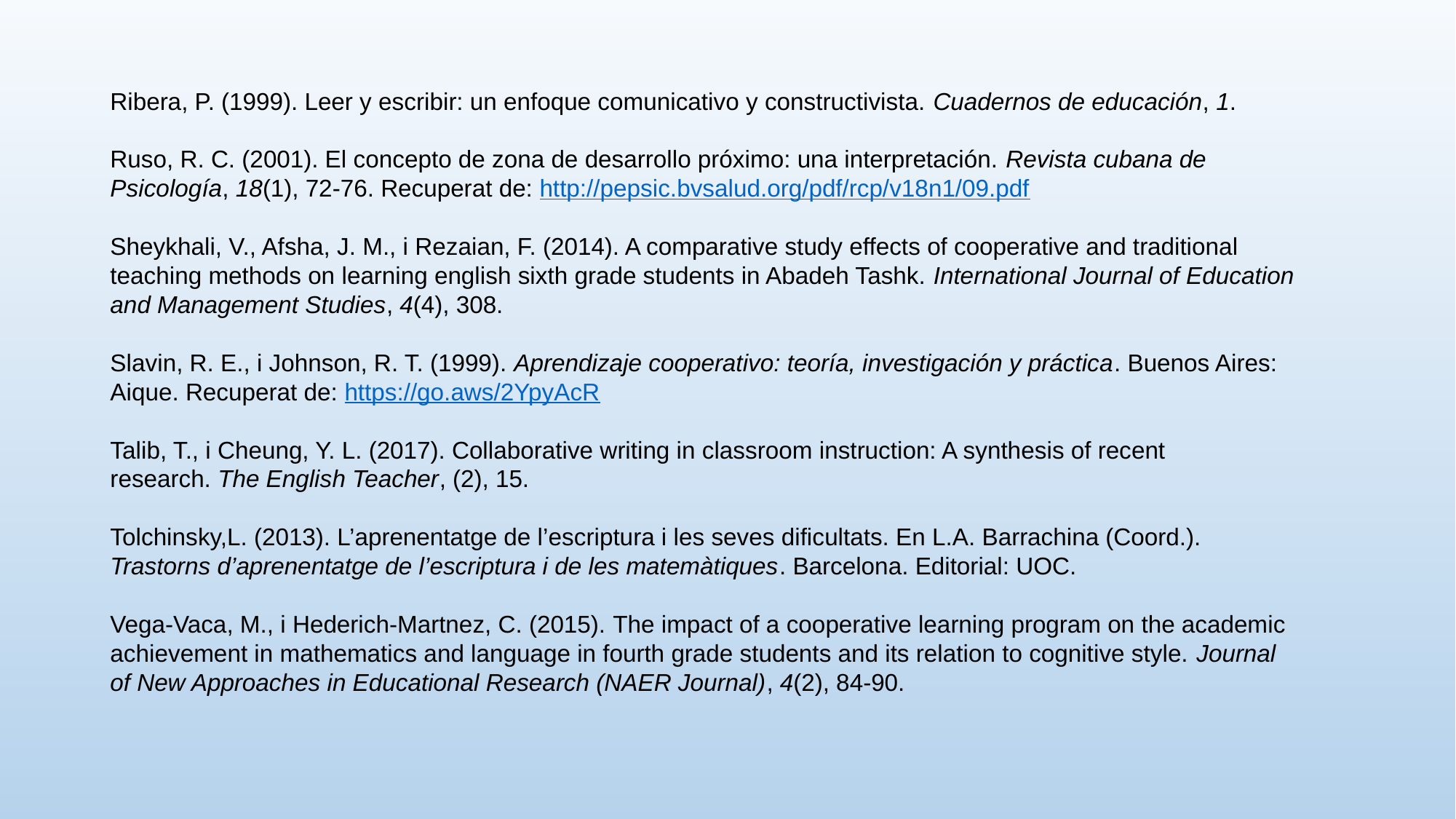

Ribera, P. (1999). Leer y escribir: un enfoque comunicativo y constructivista. Cuadernos de educación, 1.

Ruso, R. C. (2001). El concepto de zona de desarrollo próximo: una interpretación. Revista cubana de Psicología, 18(1), 72-76. Recuperat de: http://pepsic.bvsalud.org/pdf/rcp/v18n1/09.pdf

Sheykhali, V., Afsha, J. M., i Rezaian, F. (2014). A comparative study effects of cooperative and traditional teaching methods on learning english sixth grade students in Abadeh Tashk. International Journal of Education and Management Studies, 4(4), 308.

Slavin, R. E., i Johnson, R. T. (1999). Aprendizaje cooperativo: teoría, investigación y práctica. Buenos Aires: Aique. Recuperat de: https://go.aws/2YpyAcR

Talib, T., i Cheung, Y. L. (2017). Collaborative writing in classroom instruction: A synthesis of recent research. The English Teacher, (2), 15.

Tolchinsky,L. (2013). L’aprenentatge de l’escriptura i les seves dificultats. En L.A. Barrachina (Coord.). Trastorns d’aprenentatge de l’escriptura i de les matemàtiques. Barcelona. Editorial: UOC.

Vega-Vaca, M., i Hederich-Martnez, C. (2015). The impact of a cooperative learning program on the academic achievement in mathematics and language in fourth grade students and its relation to cognitive style. Journal of New Approaches in Educational Research (NAER Journal), 4(2), 84-90.